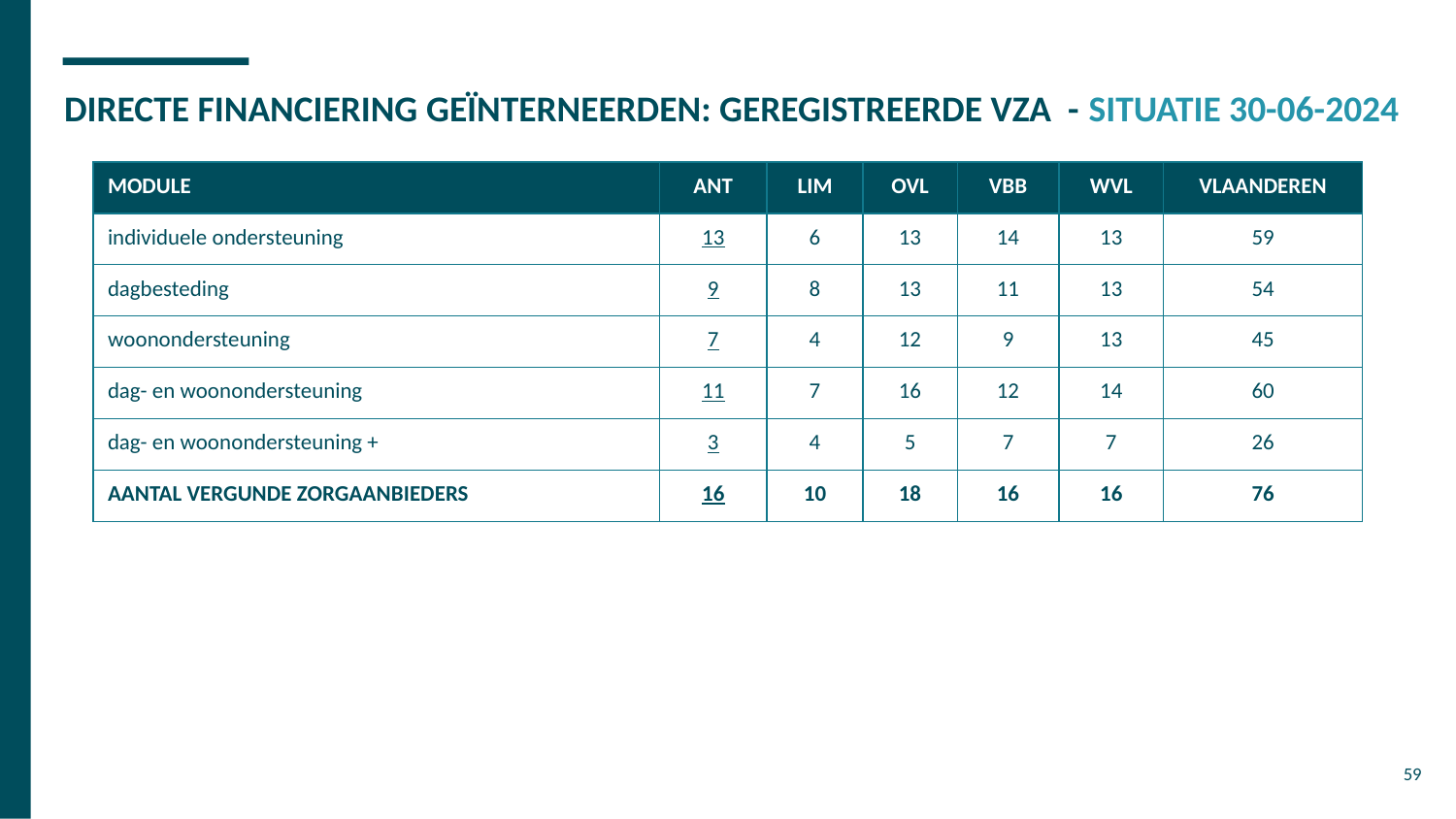

# DIRECTE FINANCIERING GEÏNTERNEERDEN: GEREGISTREERDE VZA  - SITUATIE 30-06-2024
| MODULE | ANT | LIM | OVL | VBB | WVL | VLAANDEREN |
| --- | --- | --- | --- | --- | --- | --- |
| individuele ondersteuning | 13 | 6 | 13 | 14 | 13 | 59 |
| dagbesteding | 9 | 8 | 13 | 11 | 13 | 54 |
| woonondersteuning | 7 | 4 | 12 | 9 | 13 | 45 |
| dag- en woonondersteuning | 11 | 7 | 16 | 12 | 14 | 60 |
| dag- en woonondersteuning + | 3 | 4 | 5 | 7 | 7 | 26 |
| AANTAL VERGUNDE ZORGAANBIEDERS | 16 | 10 | 18 | 16 | 16 | 76 |
59